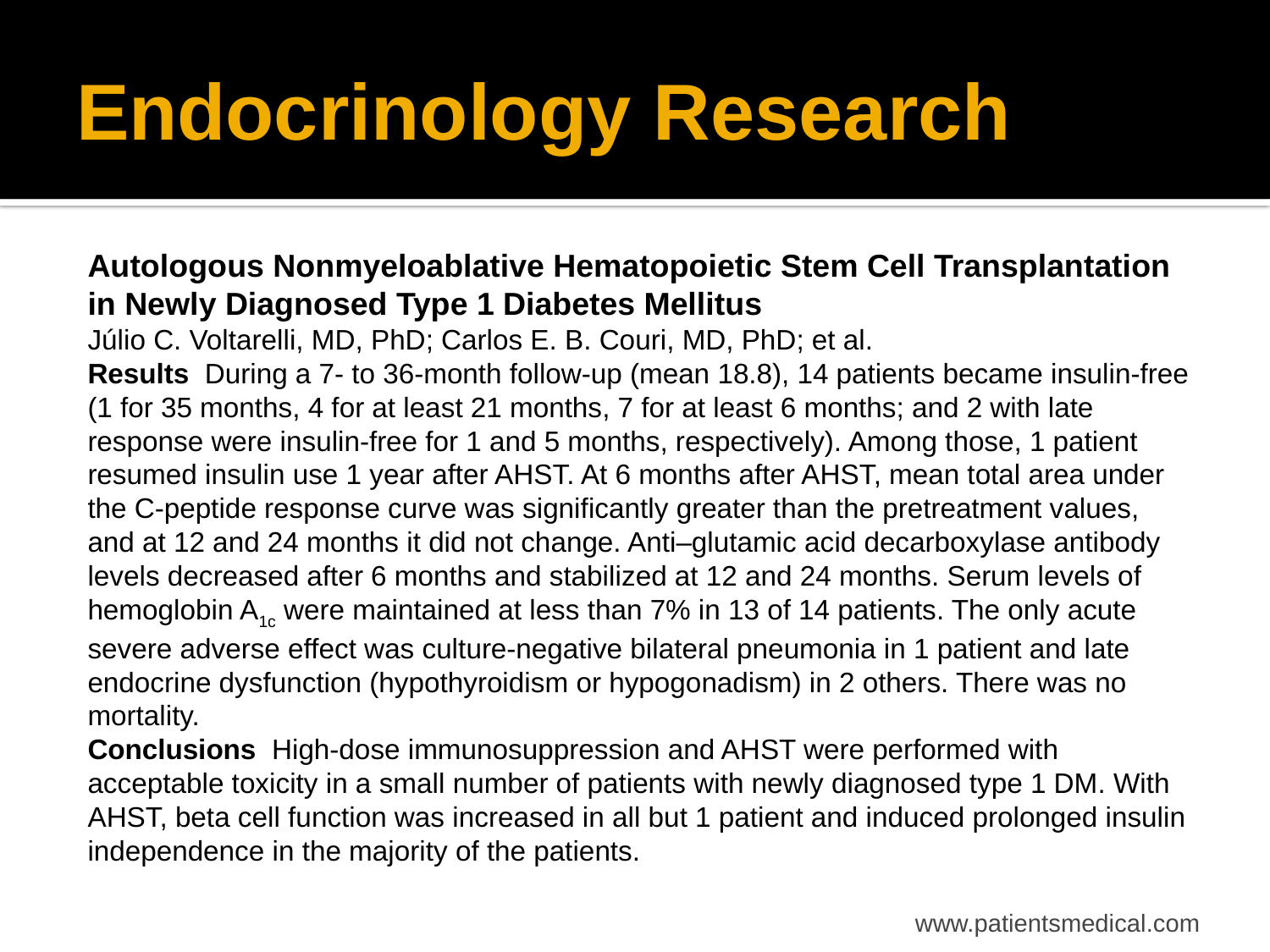

# Endocrinology Research
Autologous Nonmyeloablative Hematopoietic Stem Cell Transplantation in Newly Diagnosed Type 1 Diabetes Mellitus
Júlio C. Voltarelli, MD, PhD; Carlos E. B. Couri, MD, PhD; et al.
Results  During a 7- to 36-month follow-up (mean 18.8), 14 patients became insulin-free (1 for 35 months, 4 for at least 21 months, 7 for at least 6 months; and 2 with late response were insulin-free for 1 and 5 months, respectively). Among those, 1 patient resumed insulin use 1 year after AHST. At 6 months after AHST, mean total area under the C-peptide response curve was significantly greater than the pretreatment values, and at 12 and 24 months it did not change. Anti–glutamic acid decarboxylase antibody levels decreased after 6 months and stabilized at 12 and 24 months. Serum levels of hemoglobin A1c were maintained at less than 7% in 13 of 14 patients. The only acute severe adverse effect was culture-negative bilateral pneumonia in 1 patient and late endocrine dysfunction (hypothyroidism or hypogonadism) in 2 others. There was no mortality.
Conclusions  High-dose immunosuppression and AHST were performed with acceptable toxicity in a small number of patients with newly diagnosed type 1 DM. With AHST, beta cell function was increased in all but 1 patient and induced prolonged insulin independence in the majority of the patients.

www.patientsmedical.com